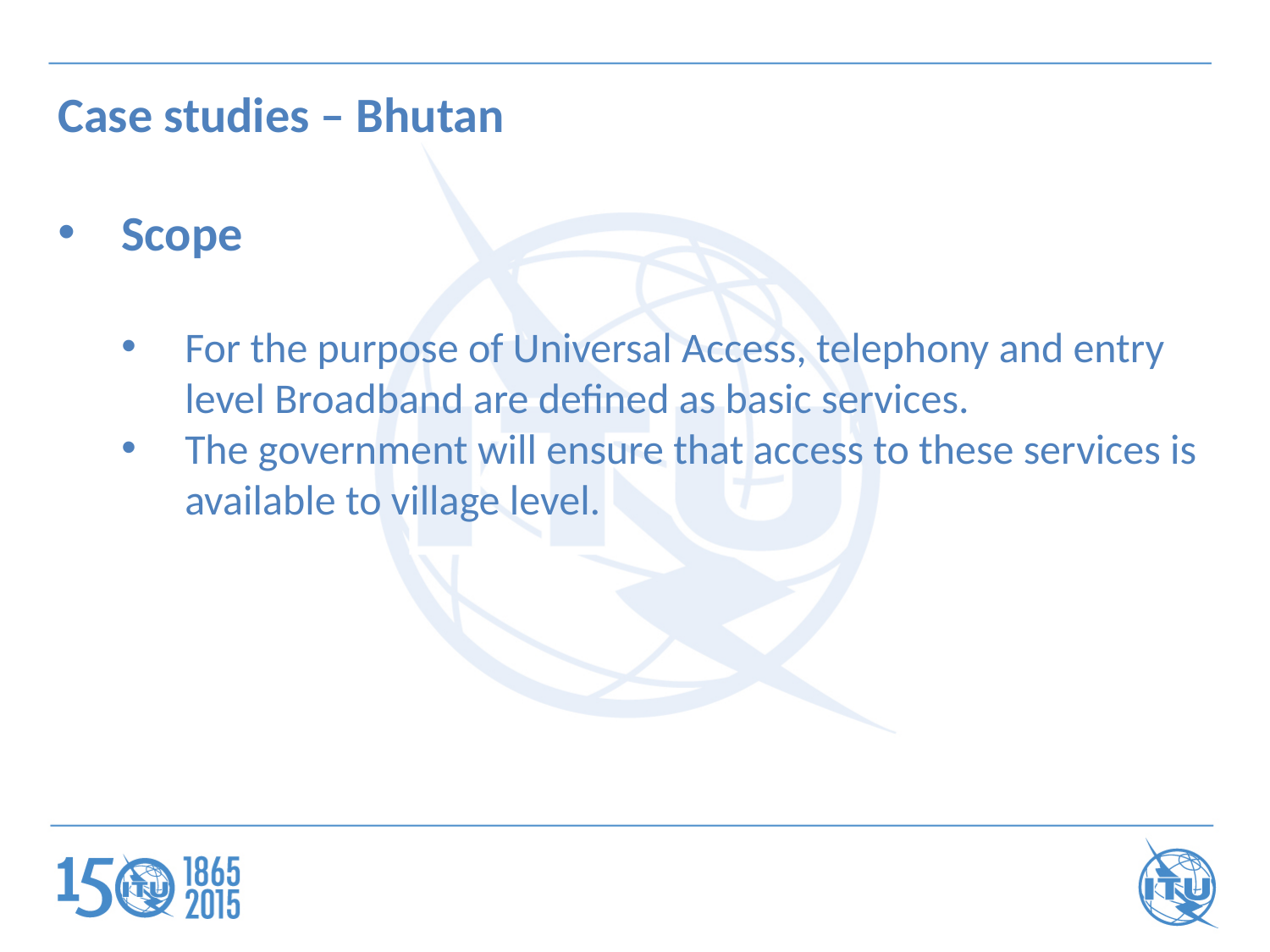

Case studies – Bhutan

Scope

For the purpose of Universal Access, telephony and entry level Broadband are defined as basic services.
The government will ensure that access to these services is available to village level.